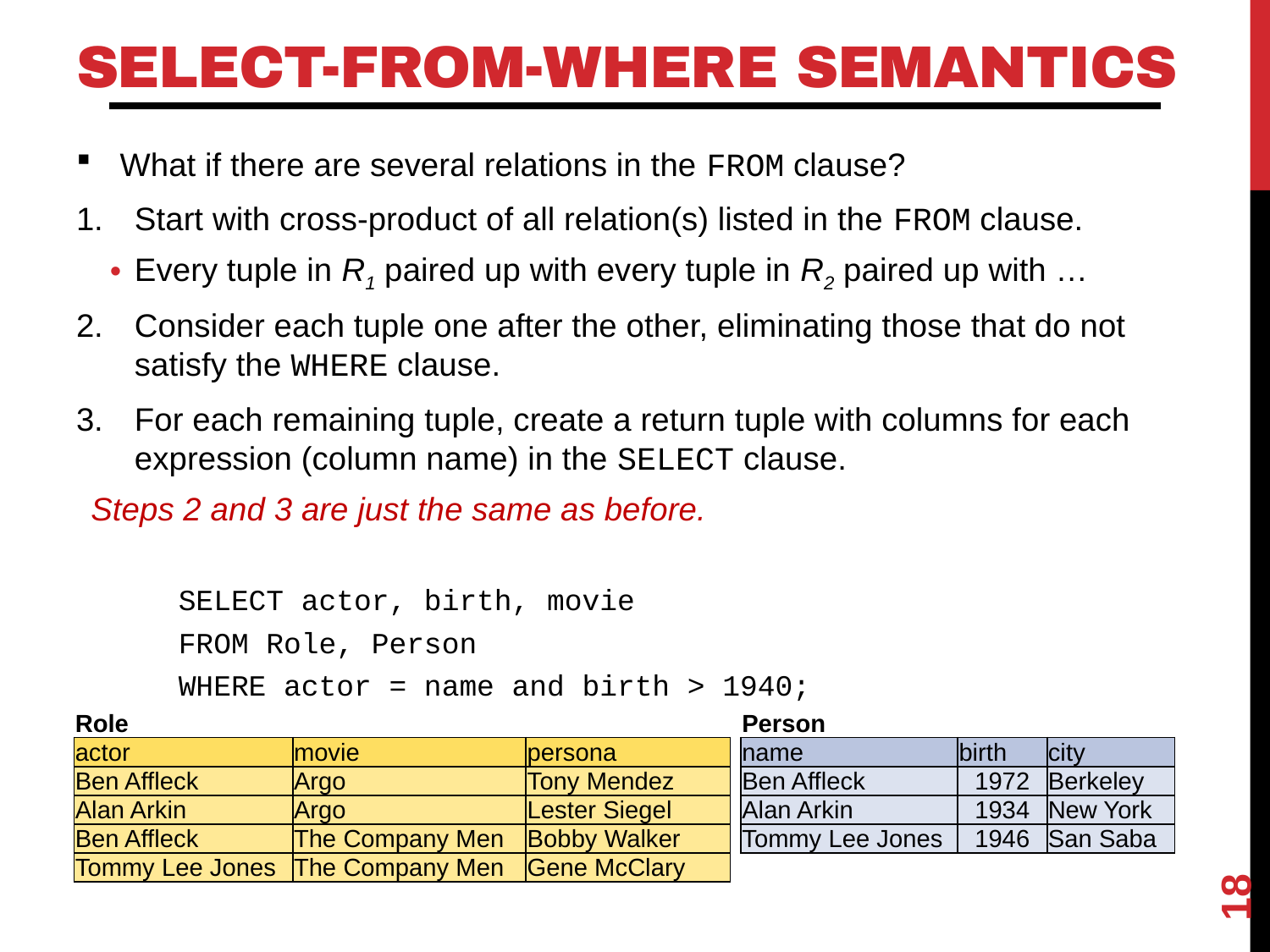

# SELECT-FROM-WHERE Semantics
What if there are several relations in the FROM clause?
Start with cross-product of all relation(s) listed in the FROM clause.
Every tuple in R1 paired up with every tuple in R2 paired up with …
Consider each tuple one after the other, eliminating those that do not satisfy the WHERE clause.
For each remaining tuple, create a return tuple with columns for each expression (column name) in the SELECT clause.
Steps 2 and 3 are just the same as before.

SELECT actor, birth, movie
FROM Role, Person
WHERE actor = name and birth > 1940;
| Role |  |  |
| --- | --- | --- |
| actor | movie | persona |
| Ben Affleck | Argo | Tony Mendez |
| Alan Arkin | Argo | Lester Siegel |
| Ben Affleck | The Company Men | Bobby Walker |
| Tommy Lee Jones | The Company Men | Gene McClary |
| Person |  |  |
| --- | --- | --- |
| name | birth | city |
| Ben Affleck | 1972 | Berkeley |
| Alan Arkin | 1934 | New York |
| Tommy Lee Jones | 1946 | San Saba |
18